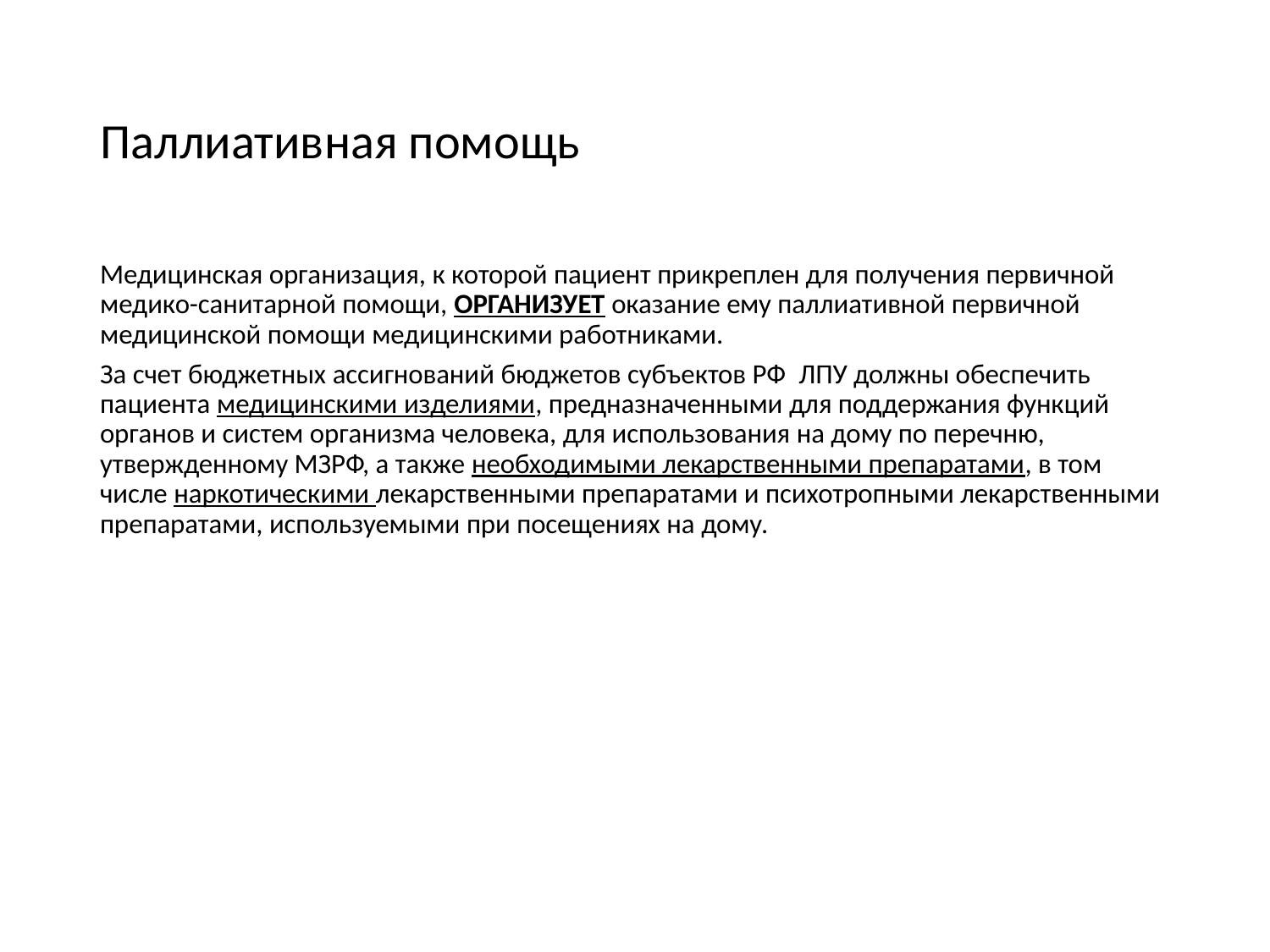

# Паллиативная помощь
Медицинская организация, к которой пациент прикреплен для получения первичной медико-санитарной помощи, ОРГАНИЗУЕТ оказание ему паллиативной первичной медицинской помощи медицинскими работниками.
За счет бюджетных ассигнований бюджетов субъектов РФ  ЛПУ должны обеспечить пациента медицинскими изделиями, предназначенными для поддержания функций органов и систем организма человека, для использования на дому по перечню, утвержденному МЗРФ, а также необходимыми лекарственными препаратами, в том числе наркотическими лекарственными препаратами и психотропными лекарственными препаратами, используемыми при посещениях на дому.
Организация бесплатной медицинской помощи в РФ. ПГГ РФ.